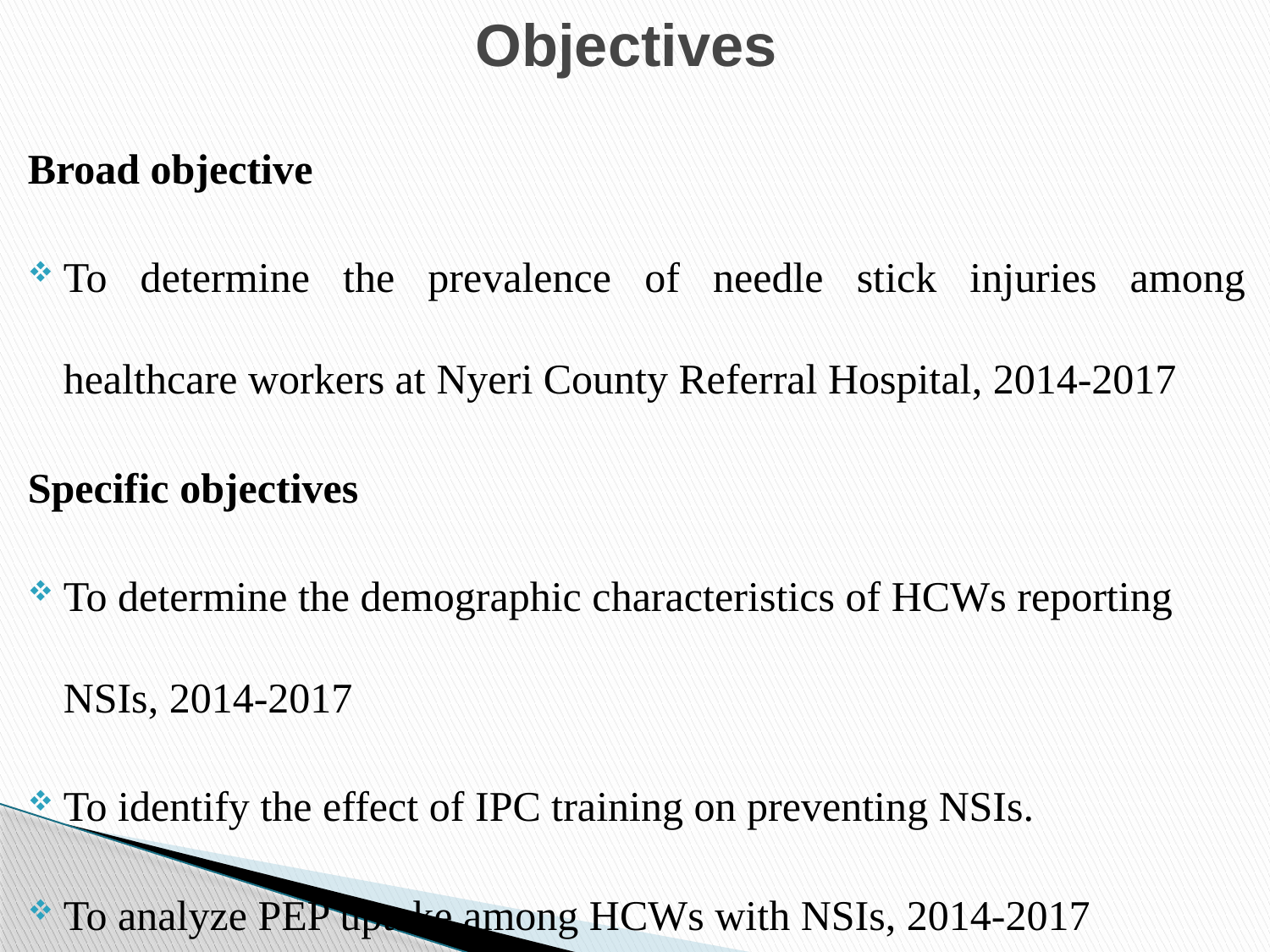

# Objectives
Broad objective
To determine the prevalence of needle stick injuries among healthcare workers at Nyeri County Referral Hospital, 2014-2017
Specific objectives
To determine the demographic characteristics of HCWs reporting NSIs, 2014-2017
To identify the effect of IPC training on preventing NSIs.
To analyze PEP uptake among HCWs with NSIs, 2014-2017